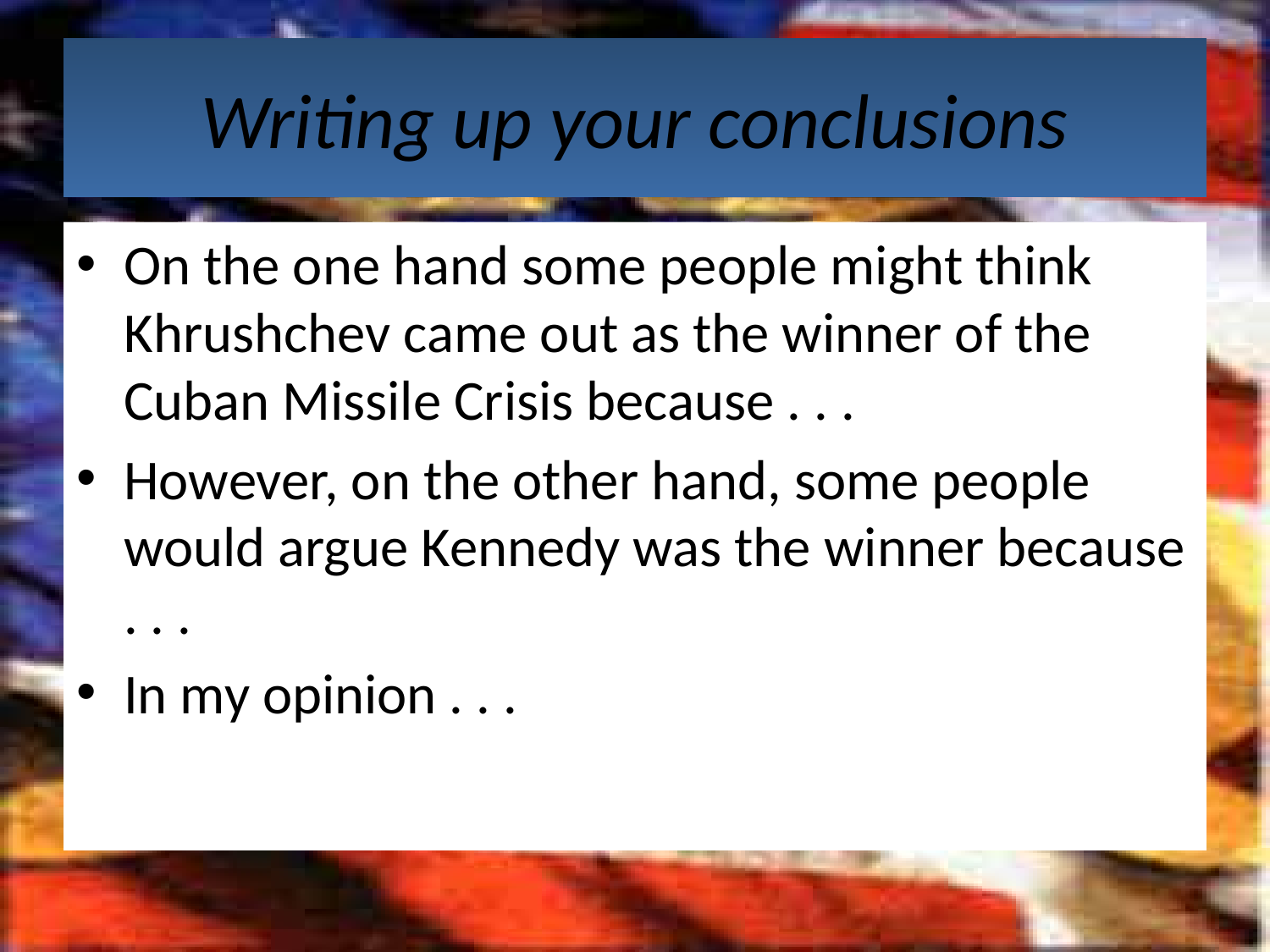

# Writing up your conclusions
On the one hand some people might think Khrushchev came out as the winner of the Cuban Missile Crisis because . . .
However, on the other hand, some people would argue Kennedy was the winner because . . .
In my opinion . . .